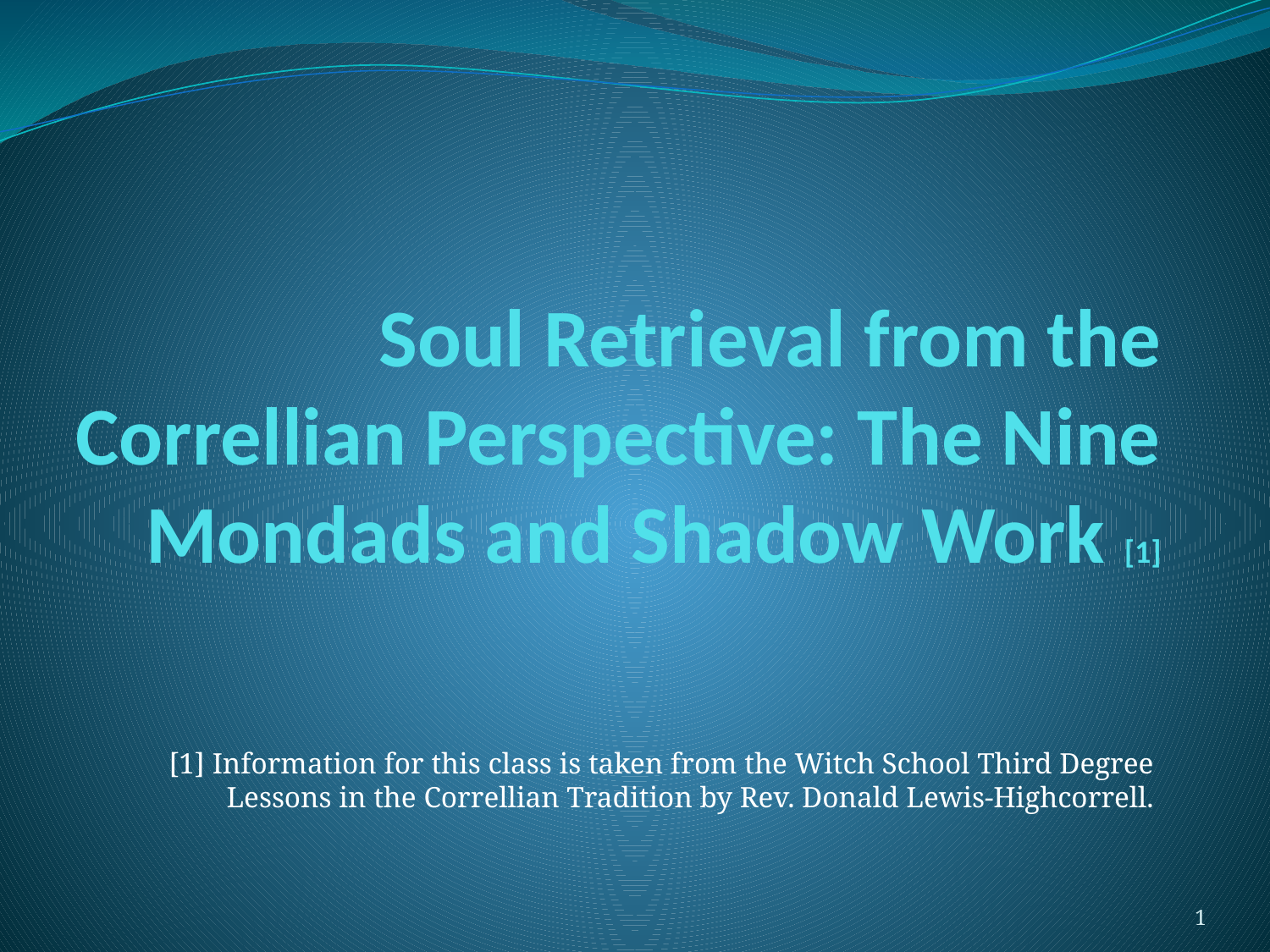

# Soul Retrieval from the Correllian Perspective: The Nine Mondads and Shadow Work [1]

[1] Information for this class is taken from the Witch School Third Degree Lessons in the Correllian Tradition by Rev. Donald Lewis-Highcorrell.

1